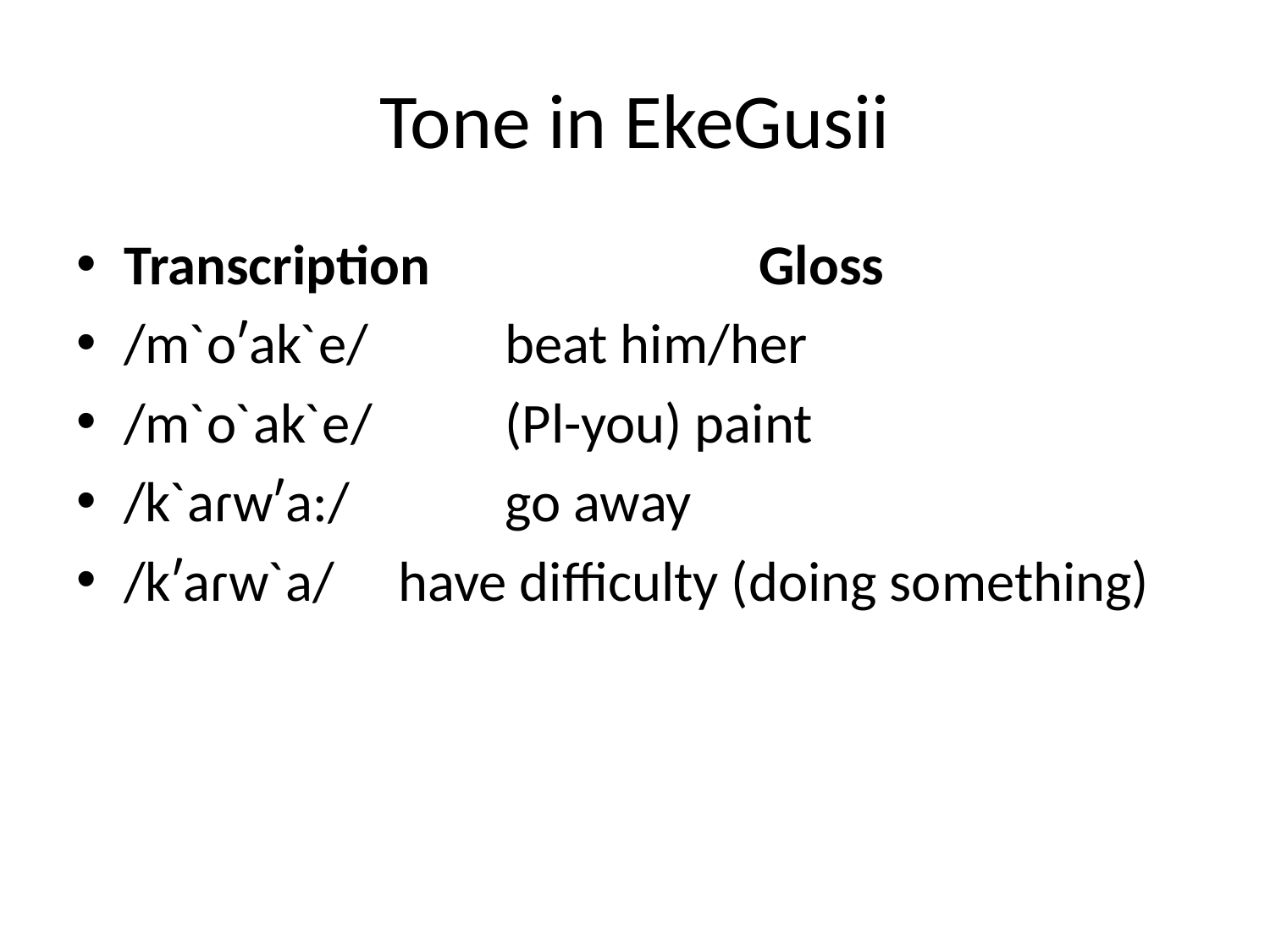

# Tone in EkeGusii
Transcription			Gloss
/mˋoʹakˋe/		beat him/her
/mˋoˋakˋe/		(Pl-you) paint
/kˋaɾwʹa:/		go away
/kʹaɾwˋa/     have difficulty (doing something)